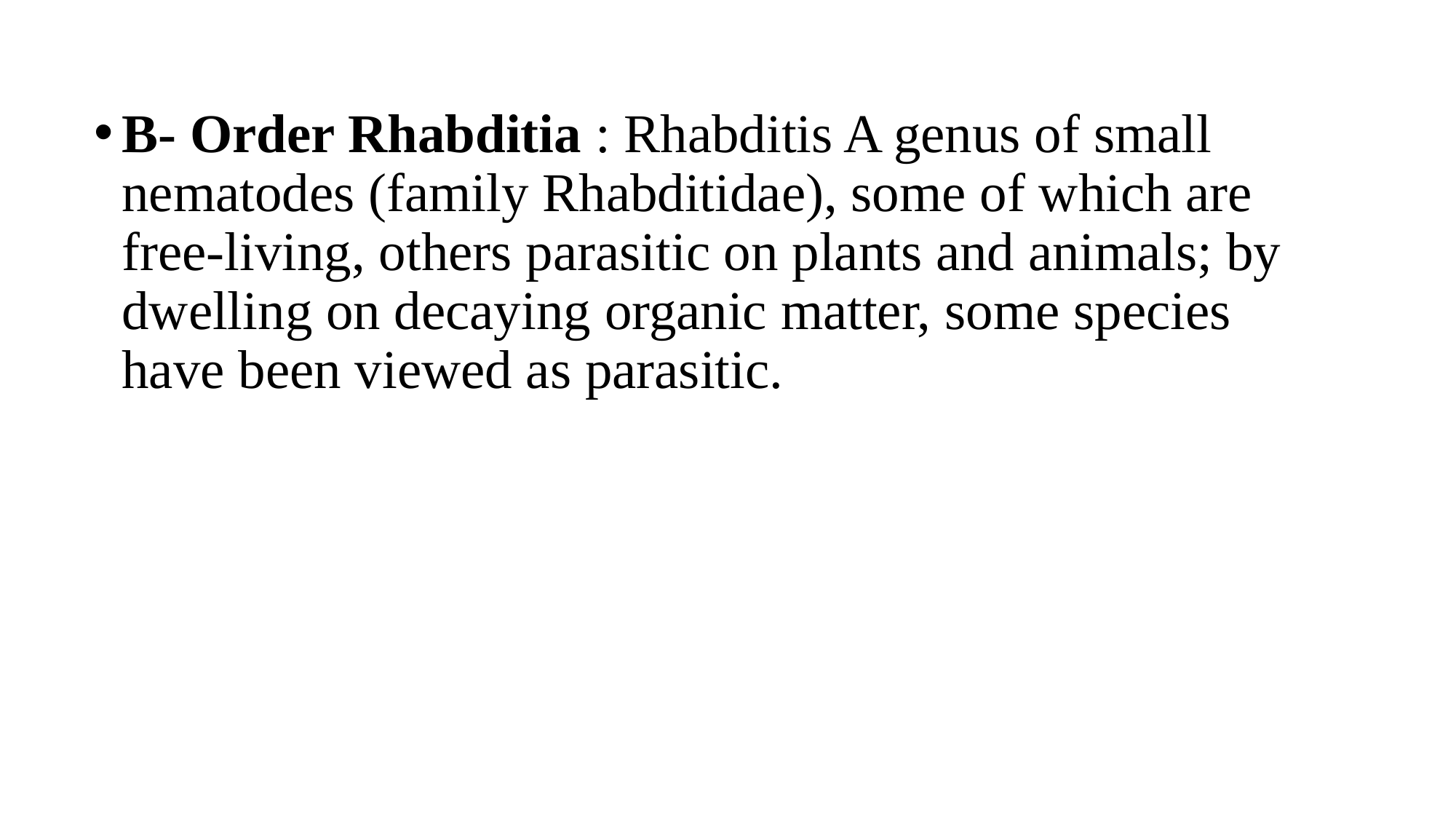

B- Order Rhabditia : Rhabditis A genus of small nematodes (family Rhabditidae), some of which are free-living, others parasitic on plants and animals; by dwelling on decaying organic matter, some species have been viewed as parasitic.